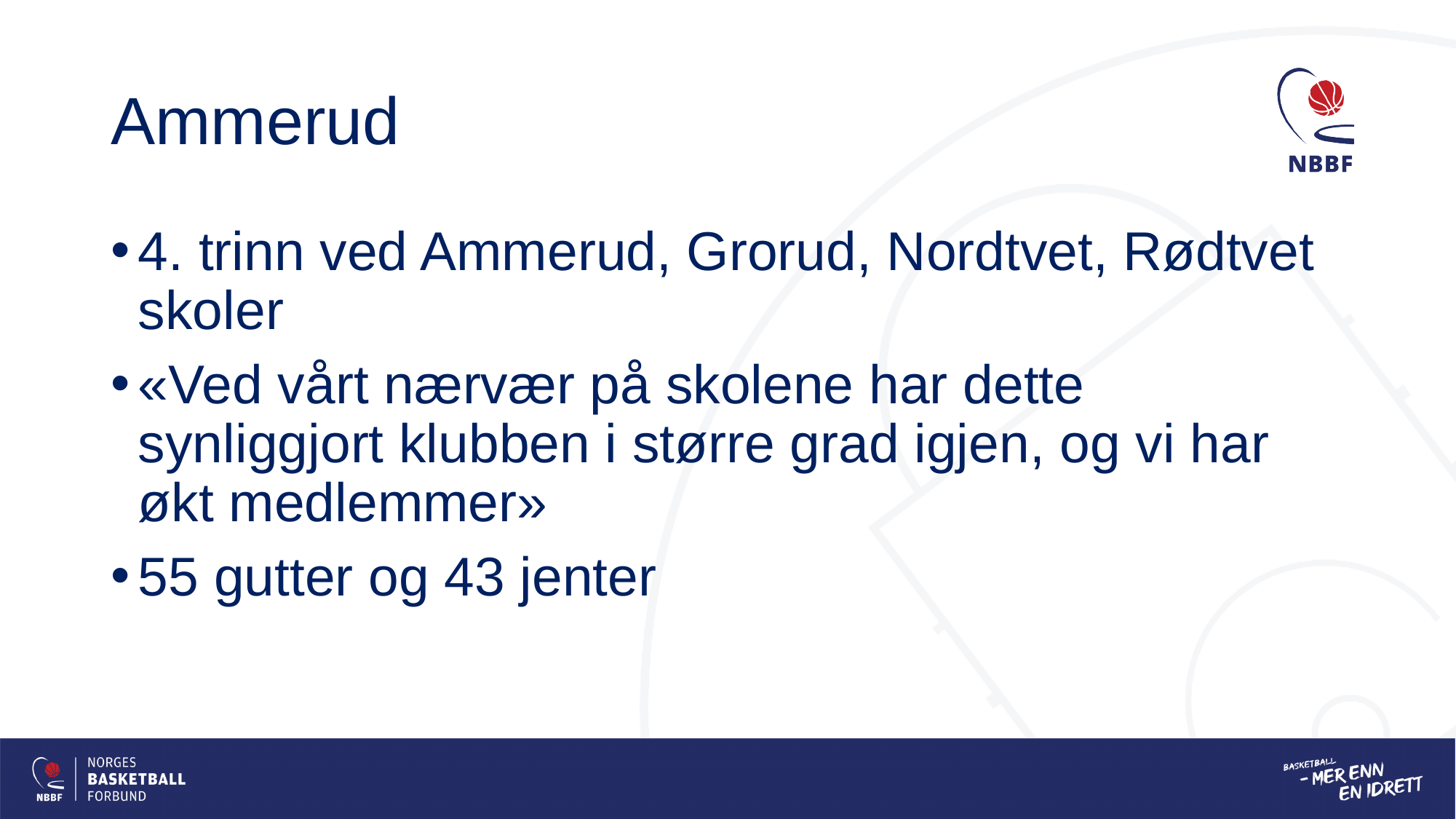

# Ammerud
4. trinn ved Ammerud, Grorud, Nordtvet, Rødtvet skoler
«Ved vårt nærvær på skolene har dette synliggjort klubben i større grad igjen, og vi har økt medlemmer»
55 gutter og 43 jenter